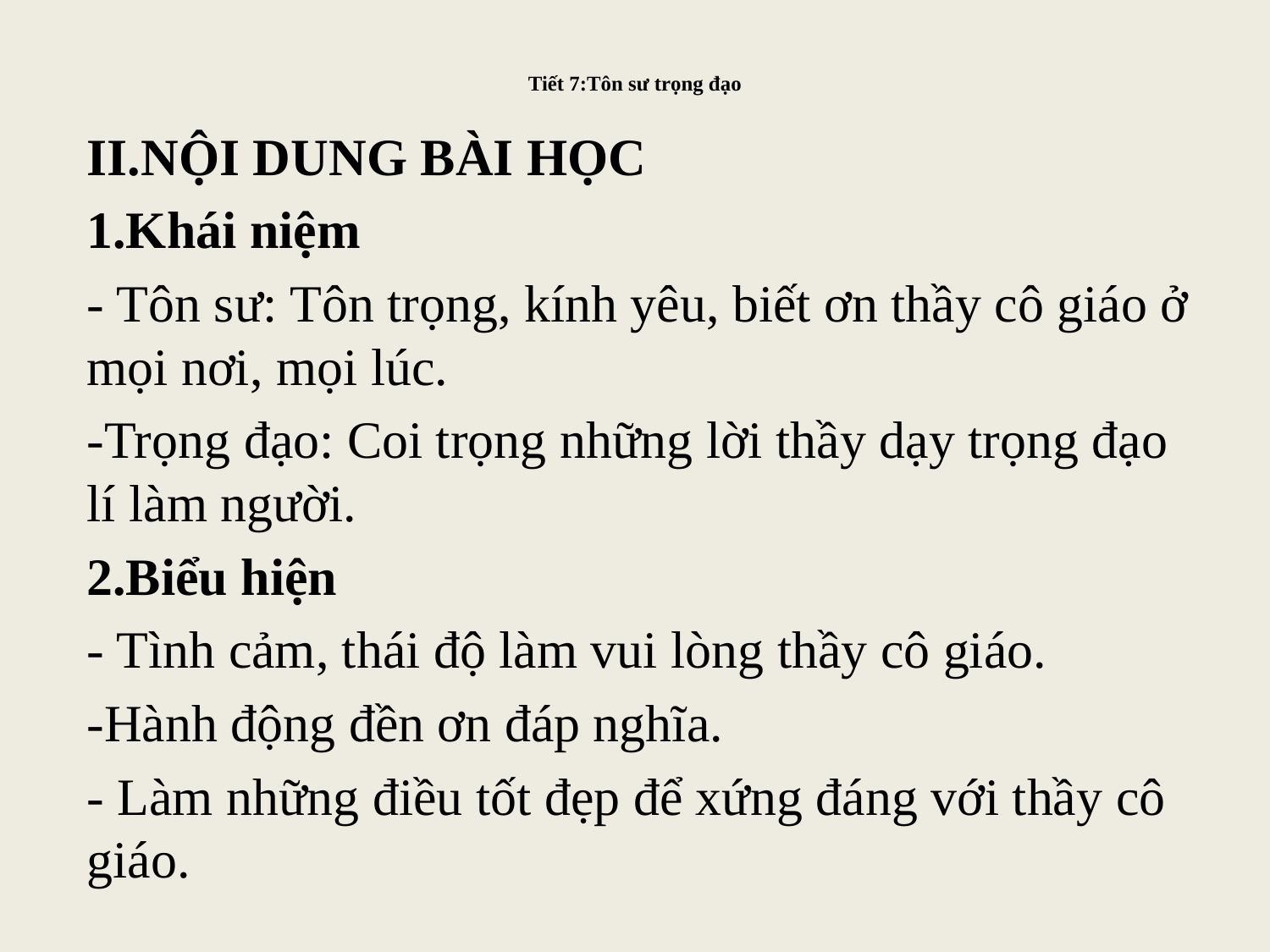

# Tiết 7:Tôn sư trọng đạo
II.NỘI DUNG BÀI HỌC
1.Khái niệm
- Tôn sư: Tôn trọng, kính yêu, biết ơn thầy cô giáo ở mọi nơi, mọi lúc.
-Trọng đạo: Coi trọng những lời thầy dạy trọng đạo lí làm người.
2.Biểu hiện
- Tình cảm, thái độ làm vui lòng thầy cô giáo.
-Hành động đền ơn đáp nghĩa.
- Làm những điều tốt đẹp để xứng đáng với thầy cô giáo.